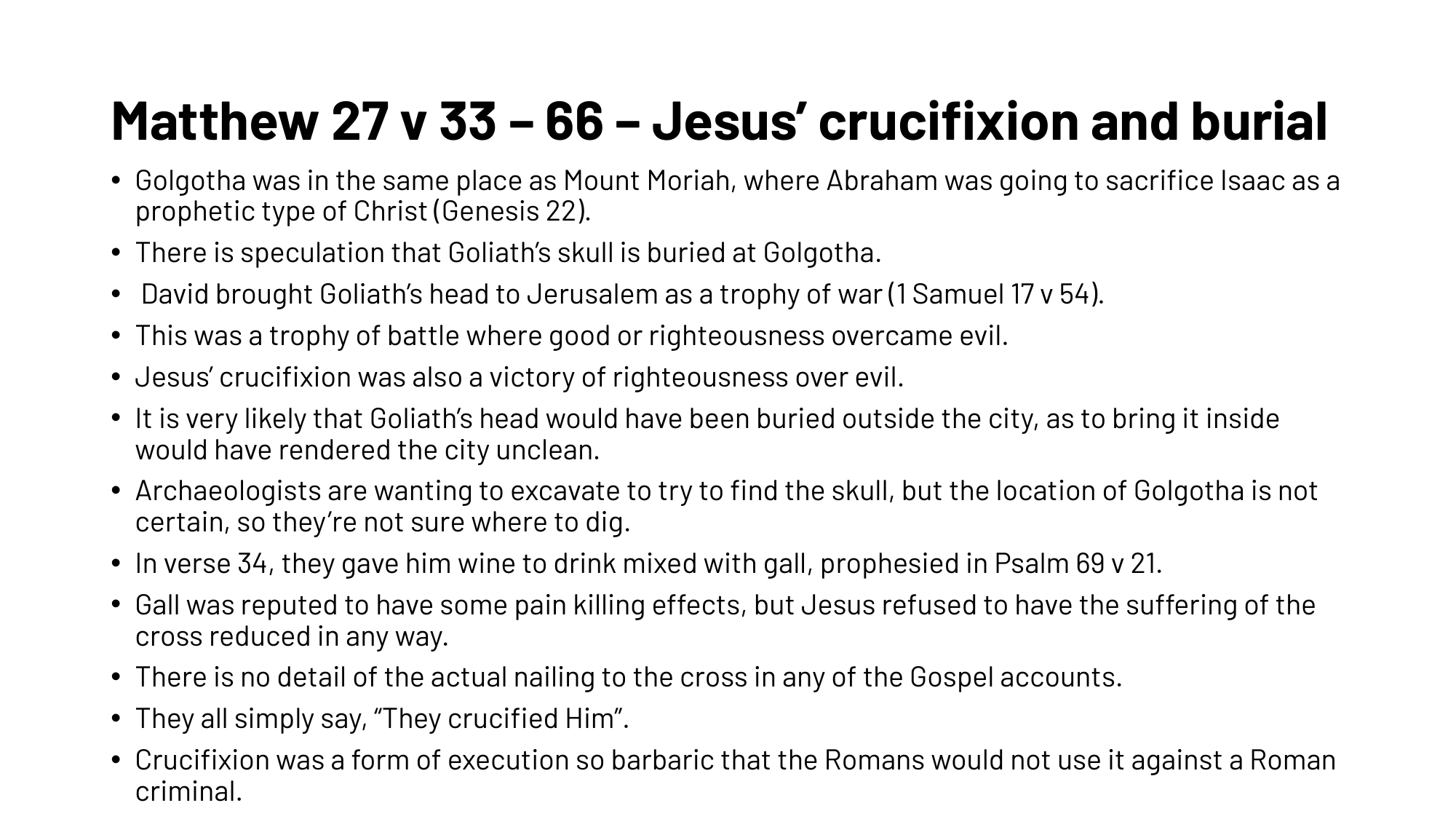

# Matthew 27 v 33 – 66 – Jesus’ crucifixion and burial
Golgotha was in the same place as Mount Moriah, where Abraham was going to sacrifice Isaac as a prophetic type of Christ (Genesis 22).
There is speculation that Goliath’s skull is buried at Golgotha.
 David brought Goliath’s head to Jerusalem as a trophy of war (1 Samuel 17 v 54).
This was a trophy of battle where good or righteousness overcame evil.
Jesus’ crucifixion was also a victory of righteousness over evil.
It is very likely that Goliath’s head would have been buried outside the city, as to bring it inside would have rendered the city unclean.
Archaeologists are wanting to excavate to try to find the skull, but the location of Golgotha is not certain, so they’re not sure where to dig.
In verse 34, they gave him wine to drink mixed with gall, prophesied in Psalm 69 v 21.
Gall was reputed to have some pain killing effects, but Jesus refused to have the suffering of the cross reduced in any way.
There is no detail of the actual nailing to the cross in any of the Gospel accounts.
They all simply say, “They crucified Him”.
Crucifixion was a form of execution so barbaric that the Romans would not use it against a Roman criminal.